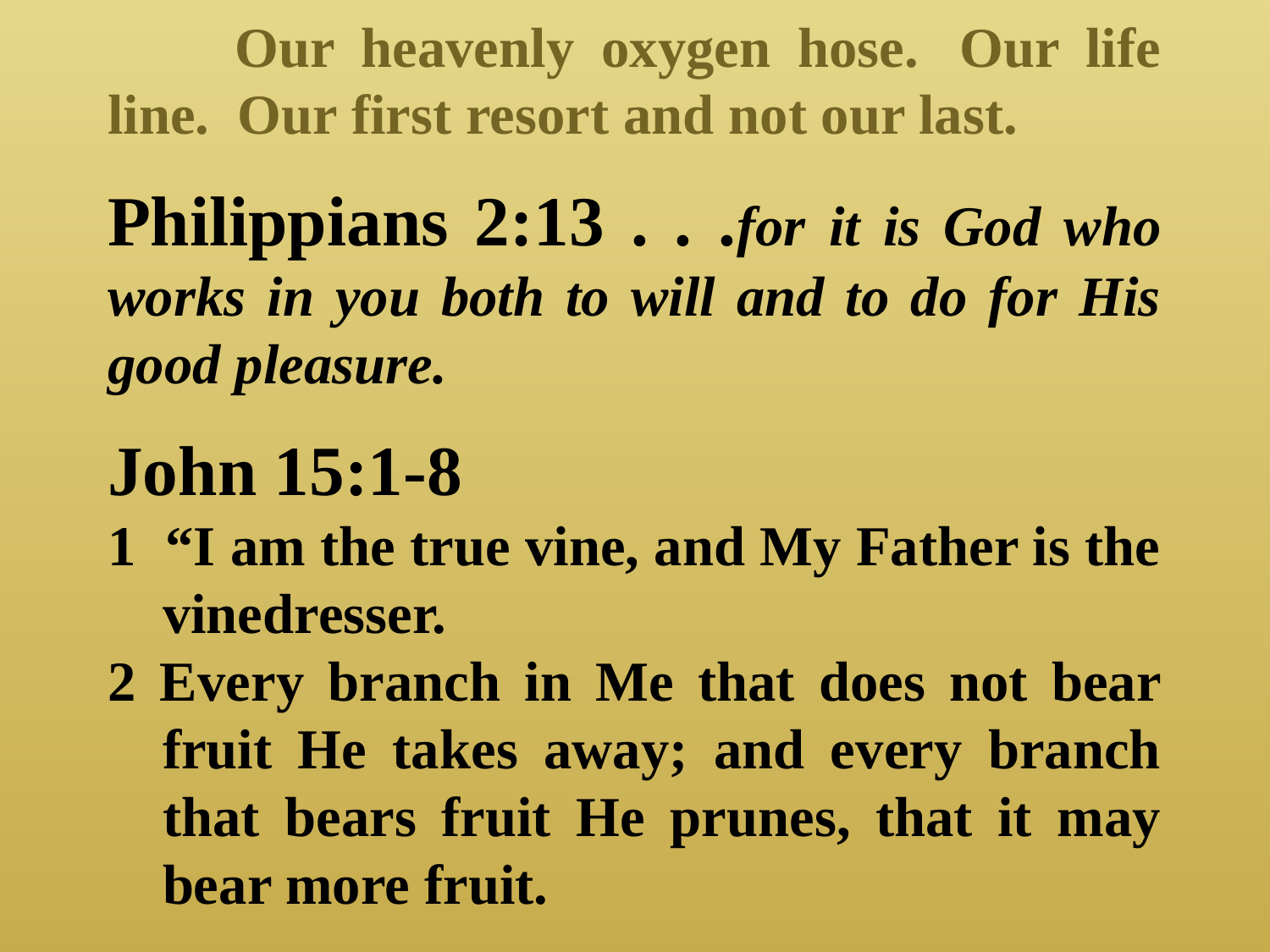

Our heavenly oxygen hose.  Our life line.  Our first resort and not our last.

Philippians 2:13 . . .for it is God who works in you both to will and to do for His good pleasure.

John 15:1-8
1  “I am the true vine, and My Father is the vinedresser.
2 Every branch in Me that does not bear fruit He takes away; and every branch that bears fruit He prunes, that it may bear more fruit.